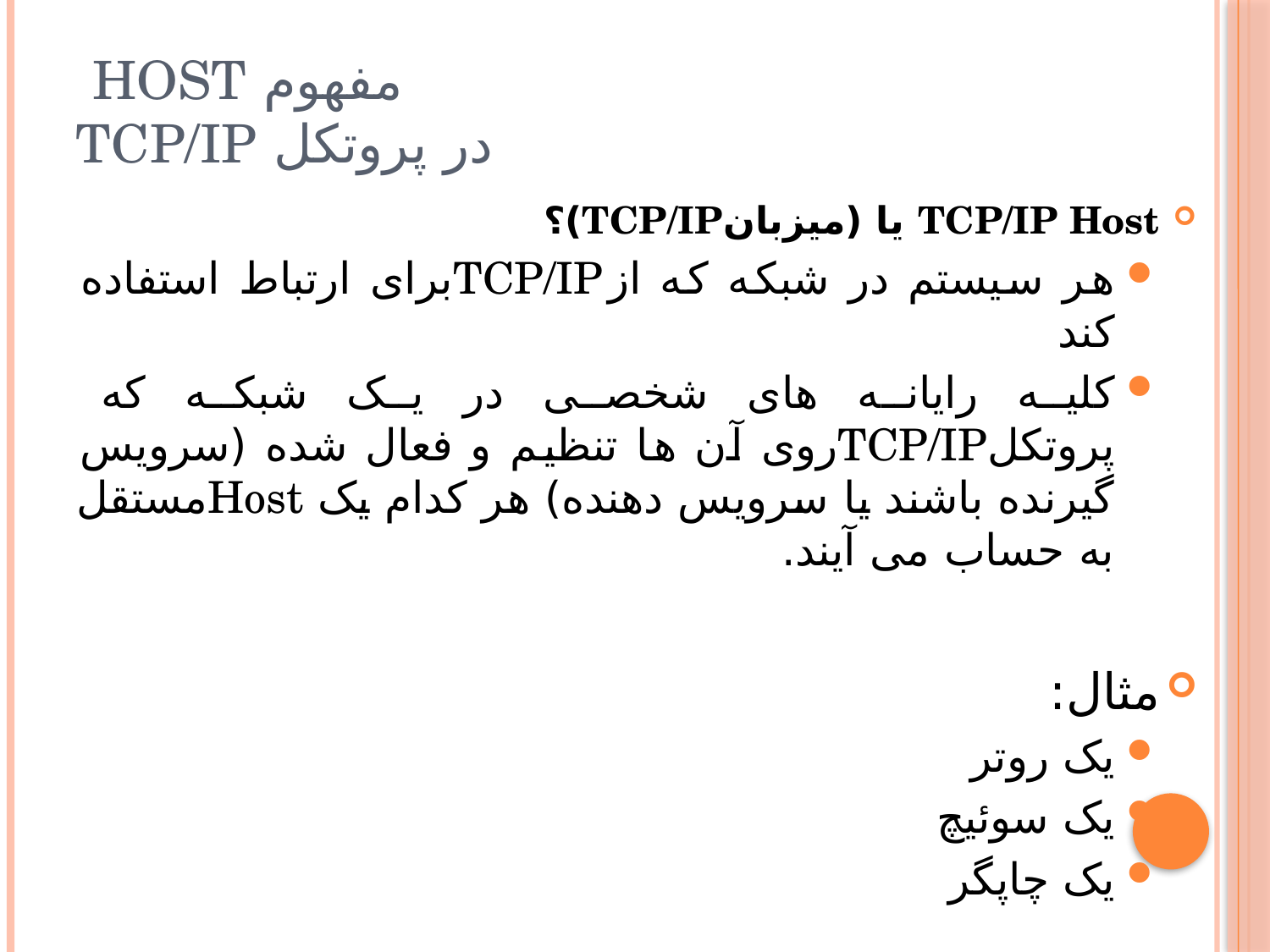

# مفهوم Host در پروتکل TCP/IP
TCP/IP Host یا (ميزبانTCP/IP)؟
هر سيستم در شبکه که ازTCP/IPبراى ارتباط استفاده کند
کليه رايانه هاى شخصى در يک شبکه که پروتکلTCP/IPروى آن ها تنظيم و فعال شده (سرويس گيرنده باشند يا سرويس دهنده) هر کدام يک Hostمستقل به حساب مى آيند.

مثال:
يک روتر
یک سوئيچ
یک چاپگر